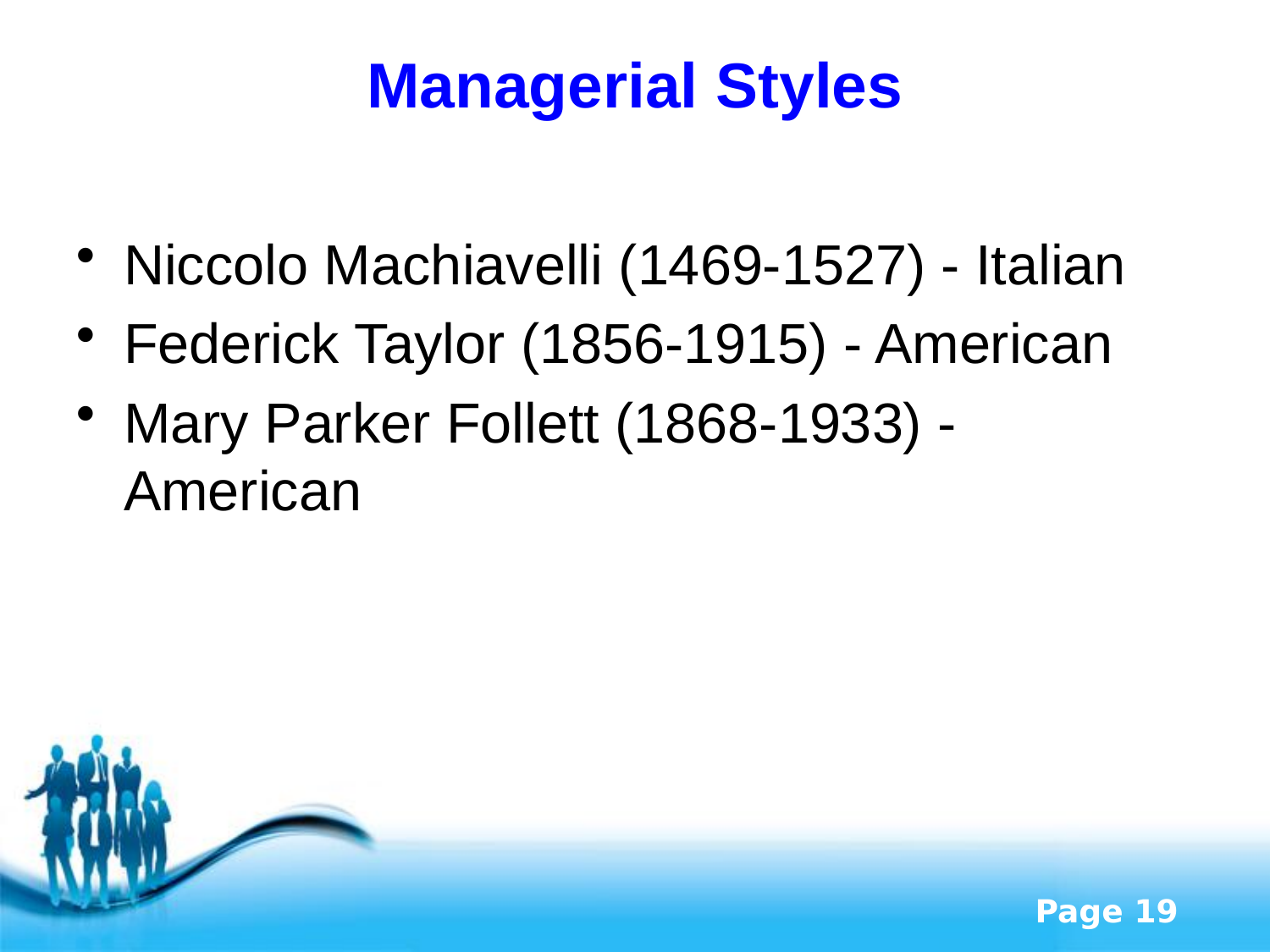

# Managerial Styles
Niccolo Machiavelli (1469-1527) - Italian
Federick Taylor (1856-1915) - American
Mary Parker Follett (1868-1933) - American